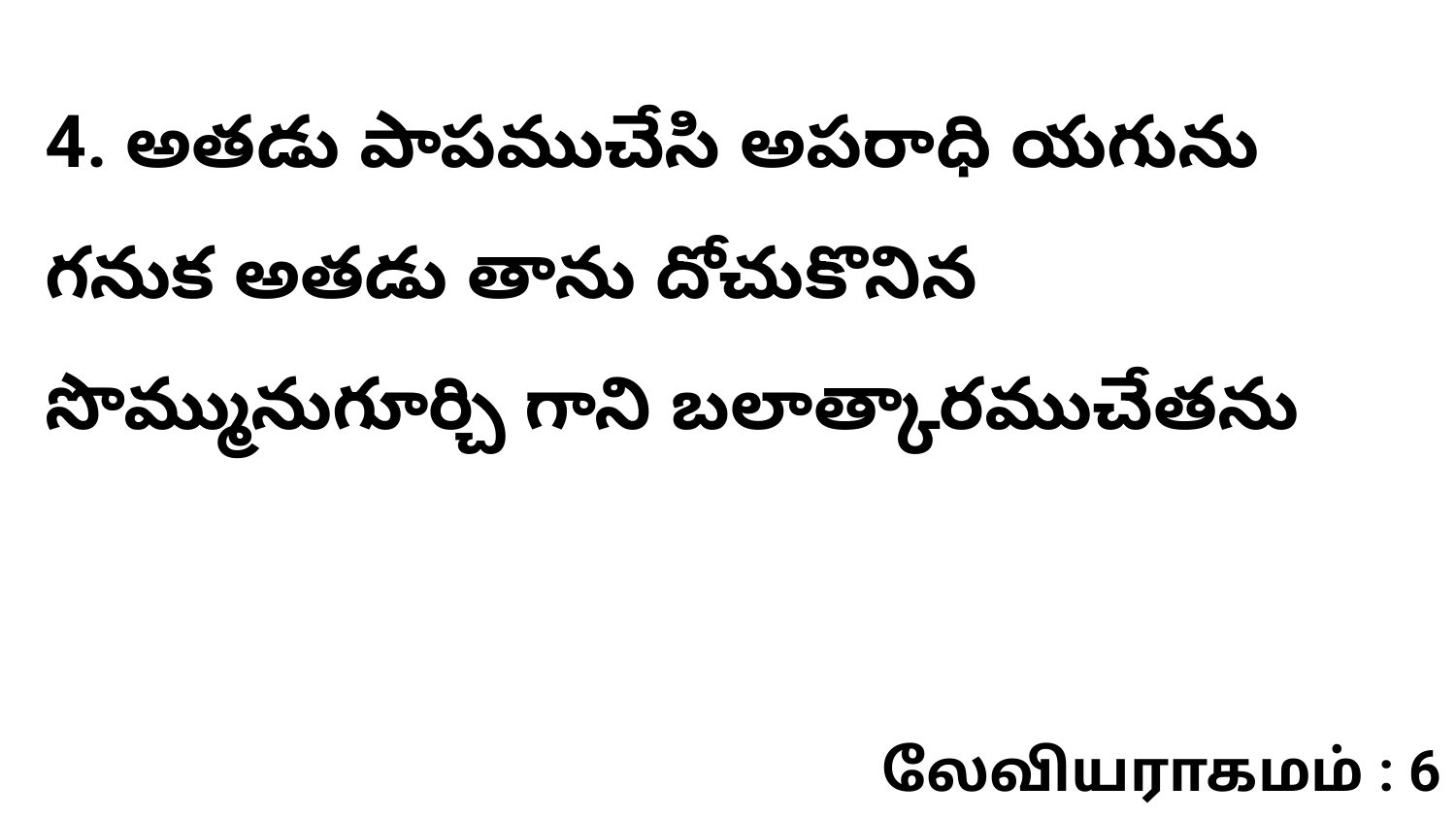

4. ​అతడు పాపముచేసి అపరాధి యగును గనుక అతడు తాను దోచుకొనిన సొమ్మునుగూర్చి గాని బలాత్కారముచేతను
லேவியராகமம் : 6